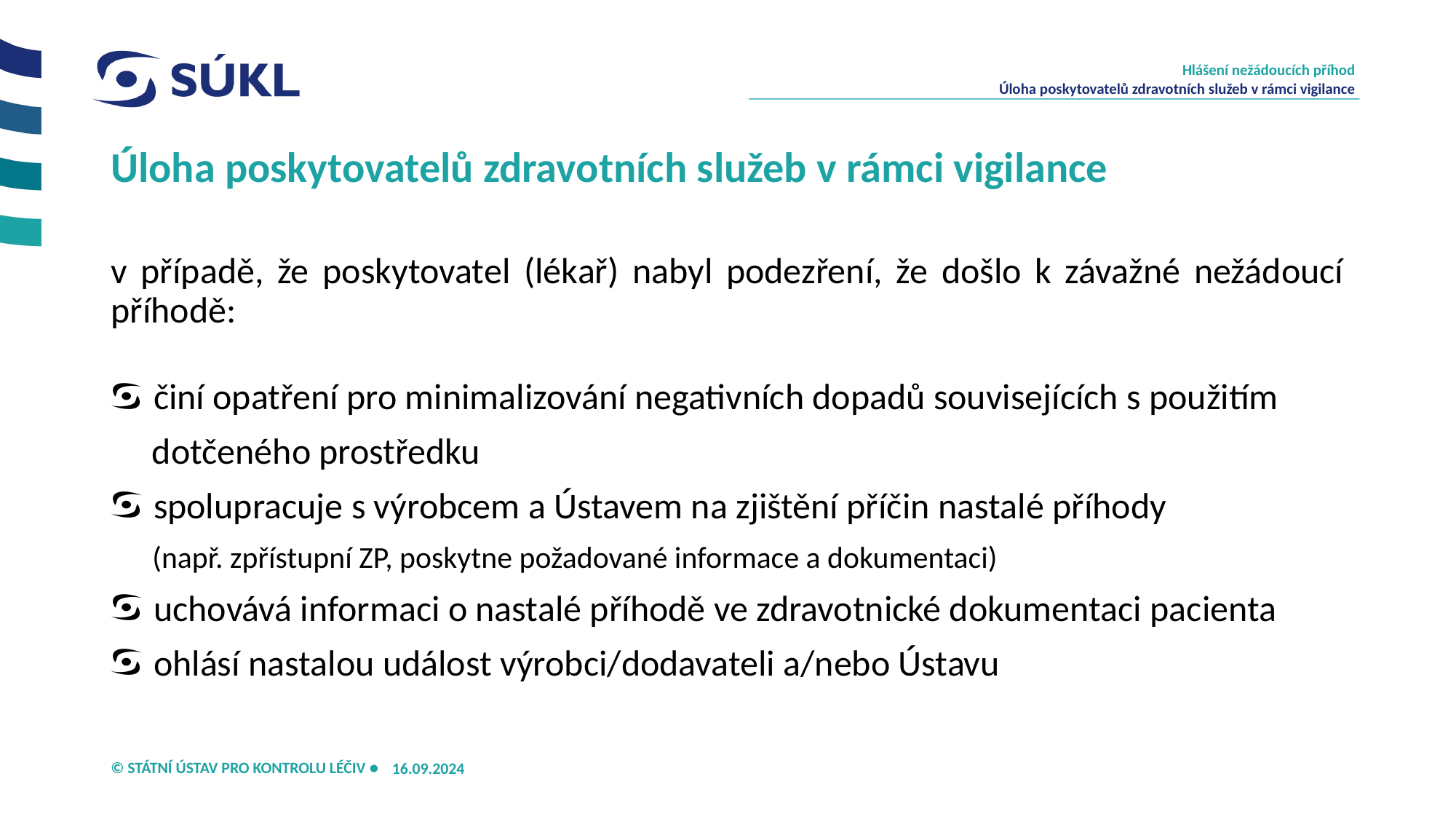

Hlášení nežádoucích příhod
Úloha poskytovatelů zdravotních služeb v rámci vigilance
# Úloha poskytovatelů zdravotních služeb v rámci vigilance
v případě, že poskytovatel (lékař) nabyl podezření, že došlo k závažné nežádoucí příhodě:

činí opatření pro minimalizování negativních dopadů souvisejících s použitím
     dotčeného prostředku
spolupracuje s výrobcem a Ústavem na zjištění příčin nastalé příhody
      (např. zpřístupní ZP, poskytne požadované informace a dokumentaci)
uchovává informaci o nastalé příhodě ve zdravotnické dokumentaci pacienta
ohlásí nastalou událost výrobci/dodavateli a/nebo Ústavu

16.09.2024